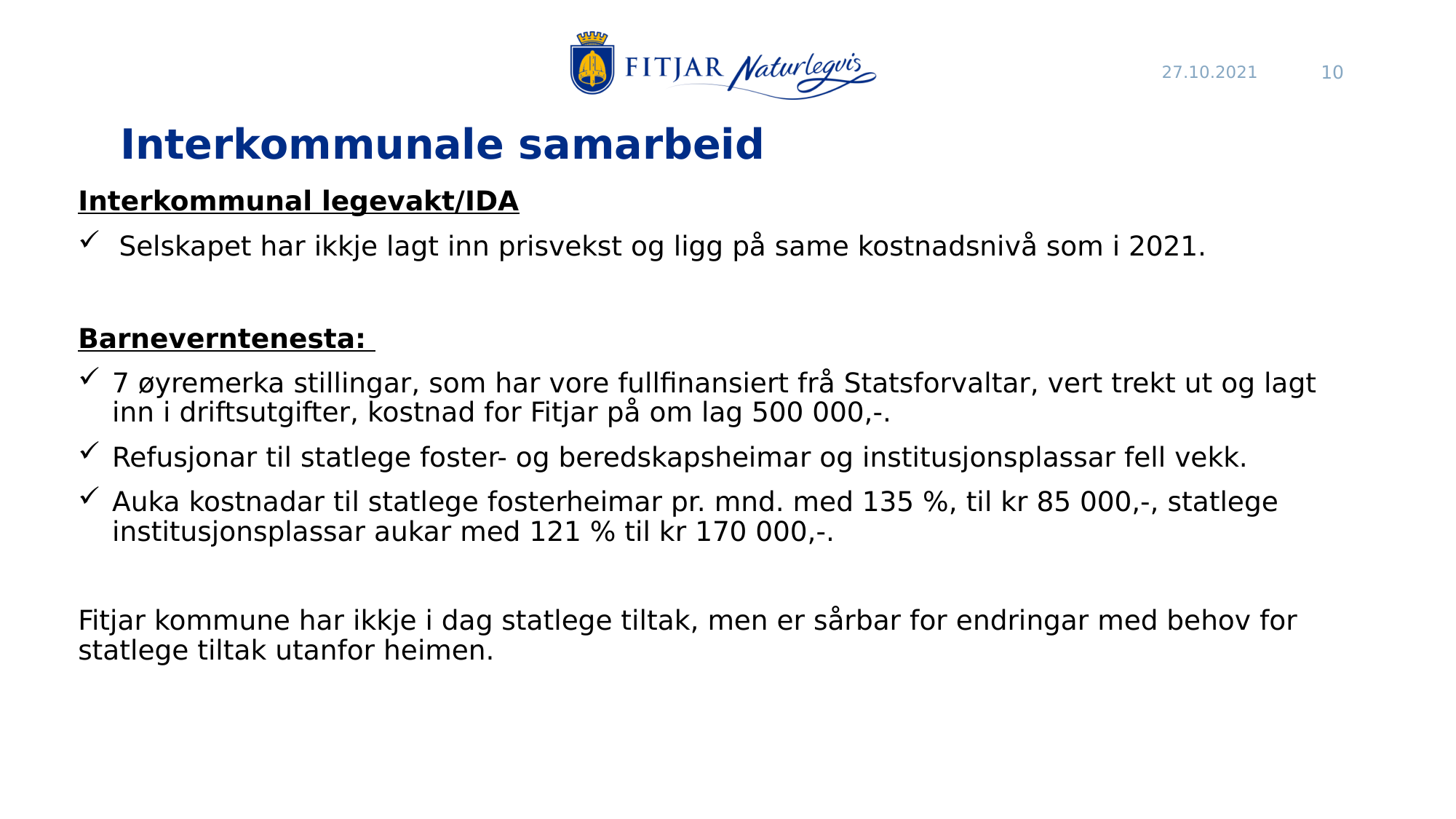

27.10.2021
10
# Interkommunale samarbeid
Interkommunal legevakt/IDA​
Selskapet har ikkje lagt inn prisvekst og ligg på same kostnadsnivå som i 2021.

Barneverntenesta:
7 øyremerka stillingar, som har vore fullfinansiert frå Statsforvaltar, vert trekt ut og lagt inn i driftsutgifter, kostnad for Fitjar på om lag 500 000,-.
Refusjonar til statlege foster- og beredskapsheimar og institusjonsplassar fell vekk.
Auka kostnadar til statlege fosterheimar pr. mnd. med 135 %, til kr 85 000,-, statlege institusjonsplassar aukar med 121 % til kr 170 000,-.

Fitjar kommune har ikkje i dag statlege tiltak, men er sårbar for endringar med behov for statlege tiltak utanfor heimen.